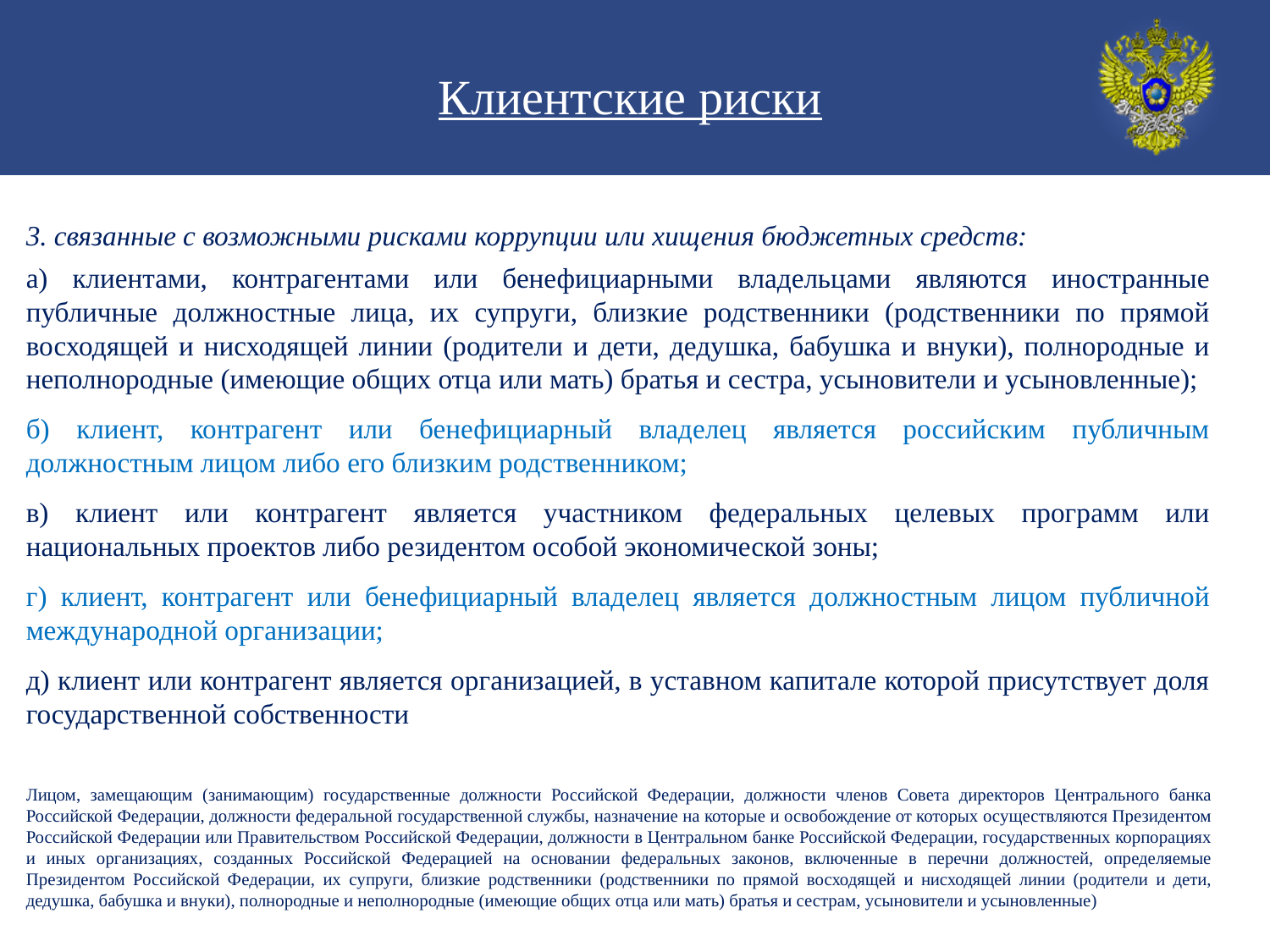

Клиентские риски
3. связанные с возможными рисками коррупции или хищения бюджетных средств:
а) клиентами, контрагентами или бенефициарными владельцами являются иностранные публичные должностные лица, их супруги, близкие родственники (родственники по прямой восходящей и нисходящей линии (родители и дети, дедушка, бабушка и внуки), полнородные и неполнородные (имеющие общих отца или мать) братья и сестра, усыновители и усыновленные);
б) клиент, контрагент или бенефициарный владелец является российским публичным должностным лицом либо его близким родственником;
в) клиент или контрагент является участником федеральных целевых программ или национальных проектов либо резидентом особой экономической зоны;
г) клиент, контрагент или бенефициарный владелец является должностным лицом публичной международной организации;
д) клиент или контрагент является организацией, в уставном капитале которой присутствует доля государственной собственности

Лицом, замещающим (занимающим) государственные должности Российской Федерации, должности членов Совета директоров Центрального банка Российской Федерации, должности федеральной государственной службы, назначение на которые и освобождение от которых осуществляются Президентом Российской Федерации или Правительством Российской Федерации, должности в Центральном банке Российской Федерации, государственных корпорациях и иных организациях, созданных Российской Федерацией на основании федеральных законов, включенные в перечни должностей, определяемые Президентом Российской Федерации, их супруги, близкие родственники (родственники по прямой восходящей и нисходящей линии (родители и дети, дедушка, бабушка и внуки), полнородные и неполнородные (имеющие общих отца или мать) братья и сестрам, усыновители и усыновленные)